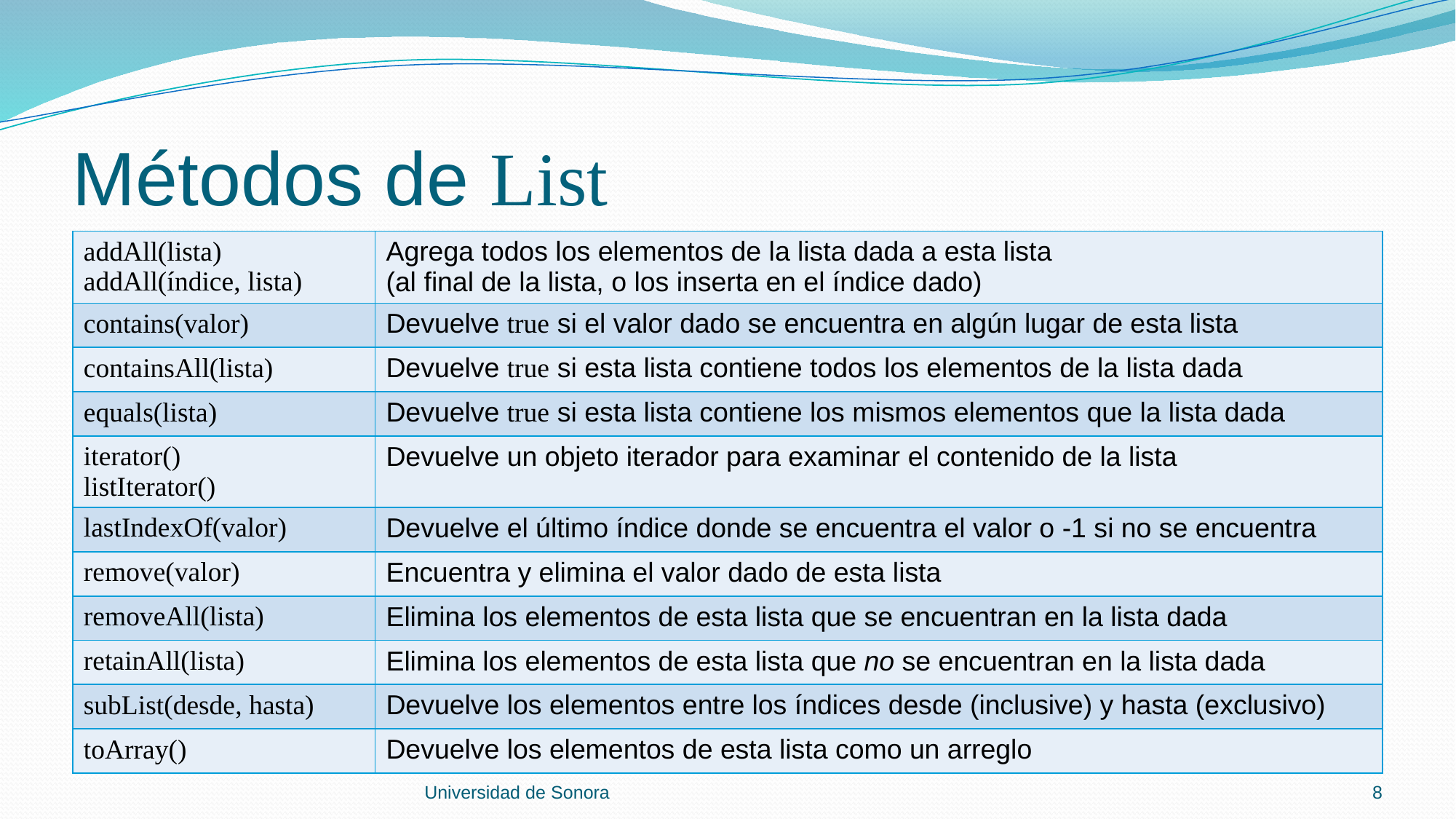

# Métodos de List
| addAll(lista) addAll(índice, lista) | Agrega todos los elementos de la lista dada a esta lista (al final de la lista, o los inserta en el índice dado) |
| --- | --- |
| contains(valor) | Devuelve true si el valor dado se encuentra en algún lugar de esta lista |
| containsAll(lista) | Devuelve true si esta lista contiene todos los elementos de la lista dada |
| equals(lista) | Devuelve true si esta lista contiene los mismos elementos que la lista dada |
| iterator() listIterator() | Devuelve un objeto iterador para examinar el contenido de la lista |
| lastIndexOf(valor) | Devuelve el último índice donde se encuentra el valor o -1 si no se encuentra |
| remove(valor) | Encuentra y elimina el valor dado de esta lista |
| removeAll(lista) | Elimina los elementos de esta lista que se encuentran en la lista dada |
| retainAll(lista) | Elimina los elementos de esta lista que no se encuentran en la lista dada |
| subList(desde, hasta) | Devuelve los elementos entre los índices desde (inclusive) y hasta (exclusivo) |
| toArray() | Devuelve los elementos de esta lista como un arreglo |
Universidad de Sonora
8